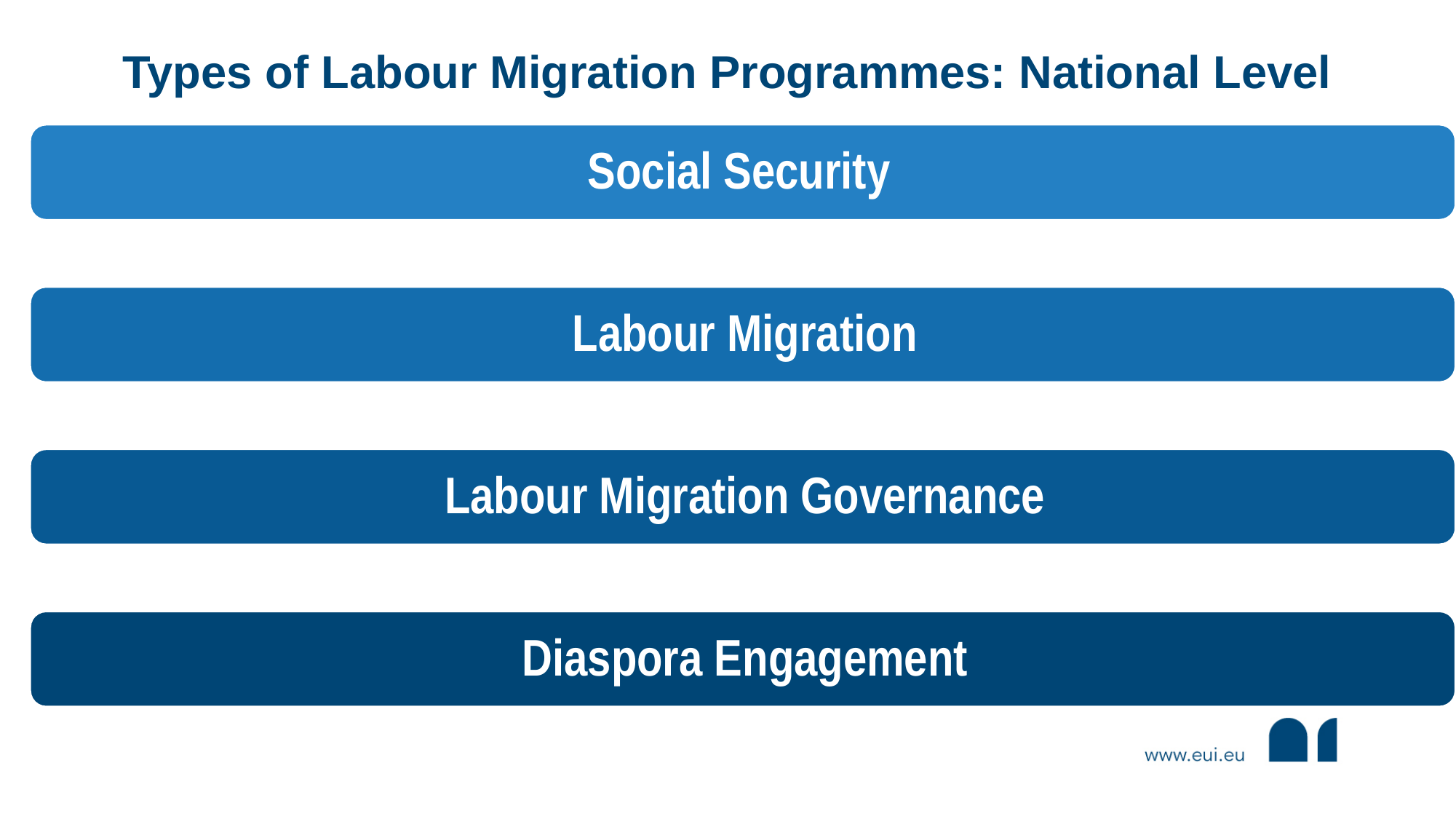

# Types of Labour Migration Programmes: National Level
Social Security

Labour Migration

Labour Migration Governance

Diaspora Engagement